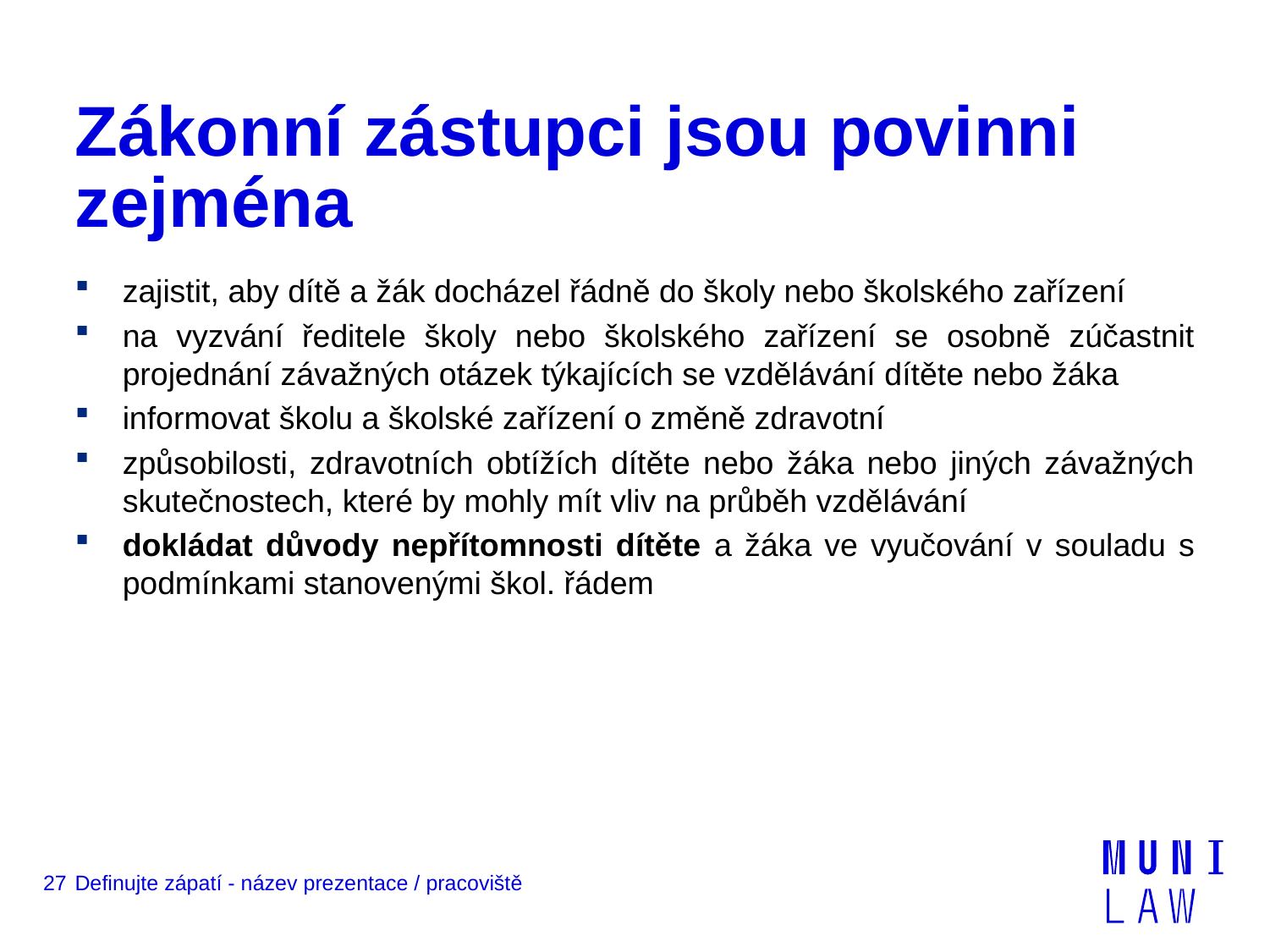

# Zákonní zástupci jsou povinni zejména
zajistit, aby dítě a žák docházel řádně do školy nebo školského zařízení
na vyzvání ředitele školy nebo školského zařízení se osobně zúčastnit projednání závažných otázek týkajících se vzdělávání dítěte nebo žáka
informovat školu a školské zařízení o změně zdravotní
způsobilosti, zdravotních obtížích dítěte nebo žáka nebo jiných závažných skutečnostech, které by mohly mít vliv na průběh vzdělávání
dokládat důvody nepřítomnosti dítěte a žáka ve vyučování v souladu s podmínkami stanovenými škol. řádem

27
Definujte zápatí - název prezentace / pracoviště